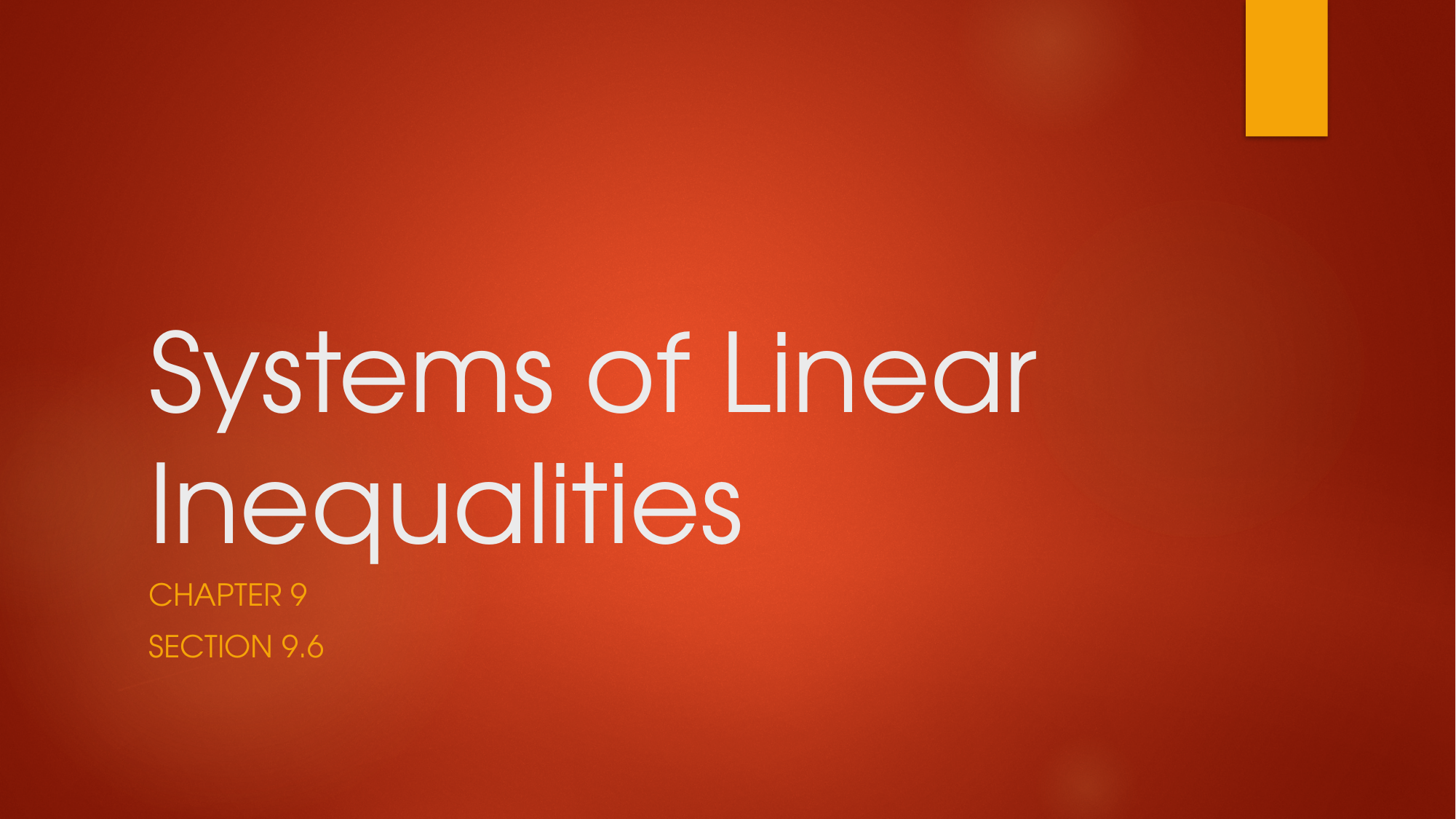

# Systems of Linear Inequalities
Chapter 9
Section 9.6